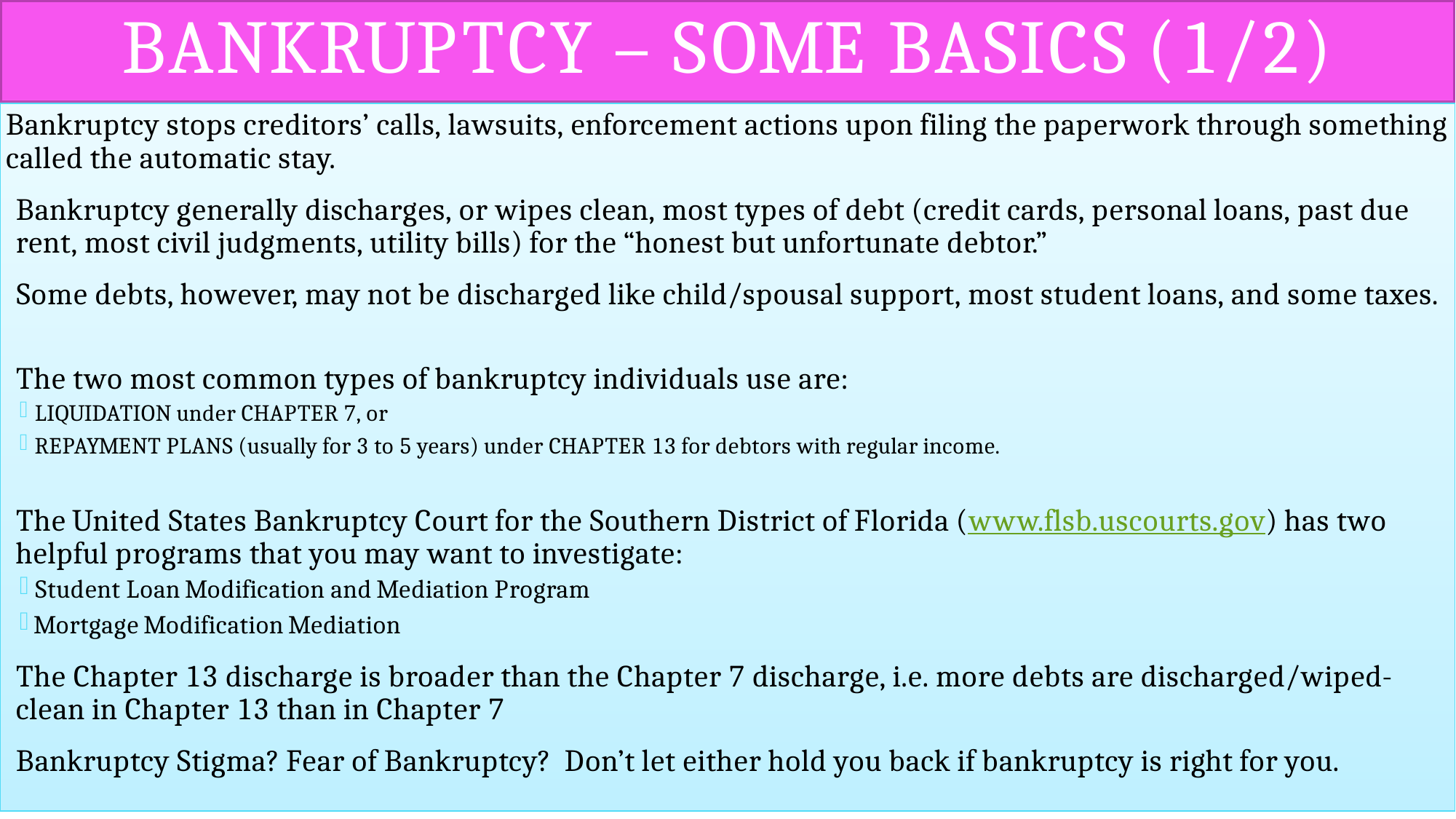

# BANKRUPTCY – SOME BASICS (1/2)
Bankruptcy stops creditors’ calls, lawsuits, enforcement actions upon filing the paperwork through something called the automatic stay.
Bankruptcy generally discharges, or wipes clean, most types of debt (credit cards, personal loans, past due rent, most civil judgments, utility bills) for the “honest but unfortunate debtor.”
Some debts, however, may not be discharged like child/spousal support, most student loans, and some taxes.
The two most common types of bankruptcy individuals use are:
LIQUIDATION under CHAPTER 7, or
REPAYMENT PLANS (usually for 3 to 5 years) under CHAPTER 13 for debtors with regular income.
The United States Bankruptcy Court for the Southern District of Florida (www.flsb.uscourts.gov) has two helpful programs that you may want to investigate:
Student Loan Modification and Mediation Program
Mortgage Modification Mediation
The Chapter 13 discharge is broader than the Chapter 7 discharge, i.e. more debts are discharged/wiped-clean in Chapter 13 than in Chapter 7
Bankruptcy Stigma? Fear of Bankruptcy?  Don’t let either hold you back if bankruptcy is right for you.

33